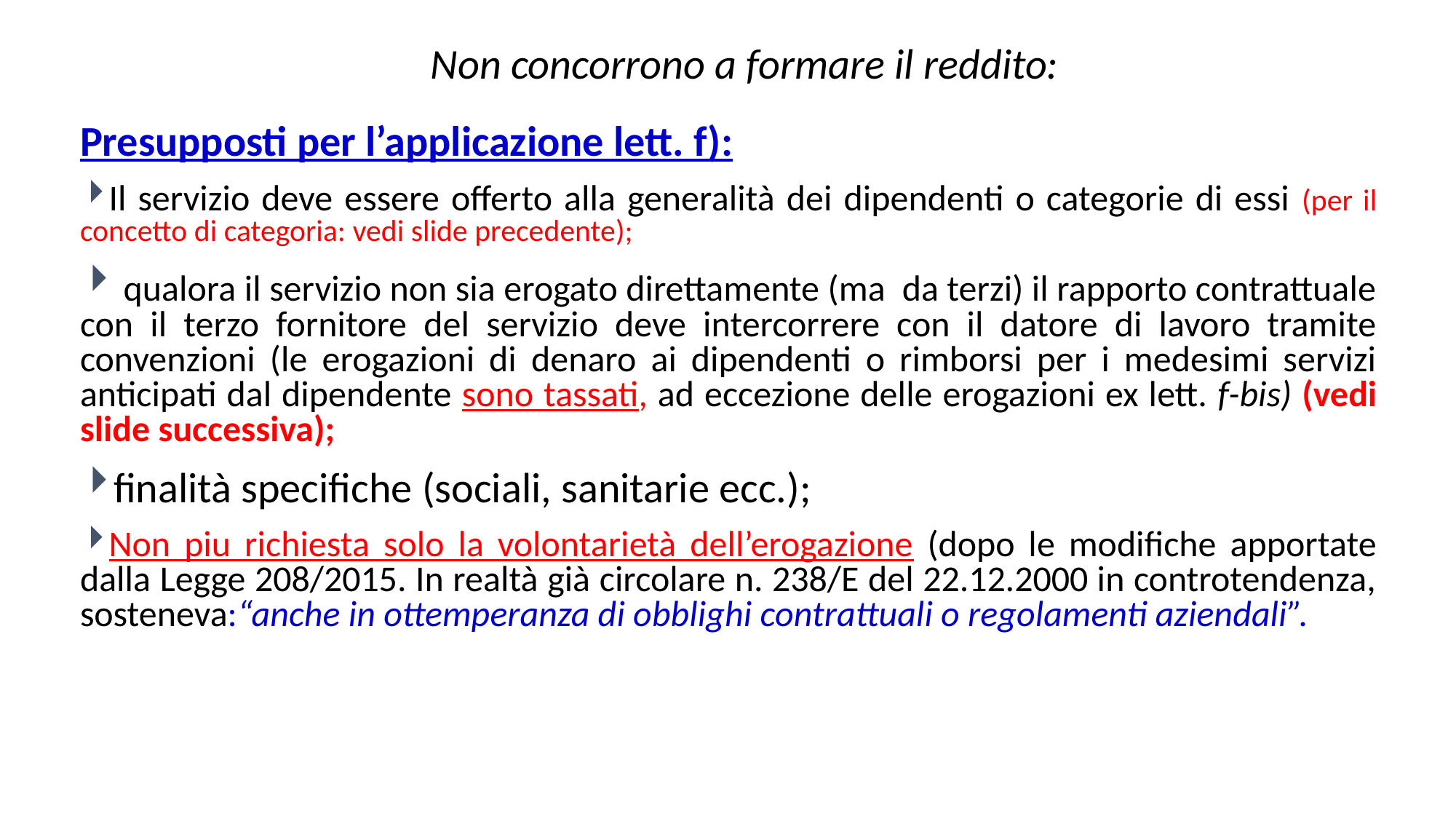

Non concorrono a formare il reddito:
Presupposti per l’applicazione lett. f):
Il servizio deve essere offerto alla generalità dei dipendenti o categorie di essi (per il concetto di categoria: vedi slide precedente);
 qualora il servizio non sia erogato direttamente (ma  da terzi) il rapporto contrattuale con il terzo fornitore del servizio deve intercorrere con il datore di lavoro tramite convenzioni (le erogazioni di denaro ai dipendenti o rimborsi per i medesimi servizi anticipati dal dipendente sono tassati, ad eccezione delle erogazioni ex lett. f-bis) (vedi slide successiva);
finalità specifiche (sociali, sanitarie ecc.);
Non piu richiesta solo la volontarietà dell’erogazione (dopo le modifiche apportate dalla Legge 208/2015. In realtà già circolare n. 238/E del 22.12.2000 in controtendenza, sosteneva:“anche in ottemperanza di obblighi contrattuali o regolamenti aziendali”.